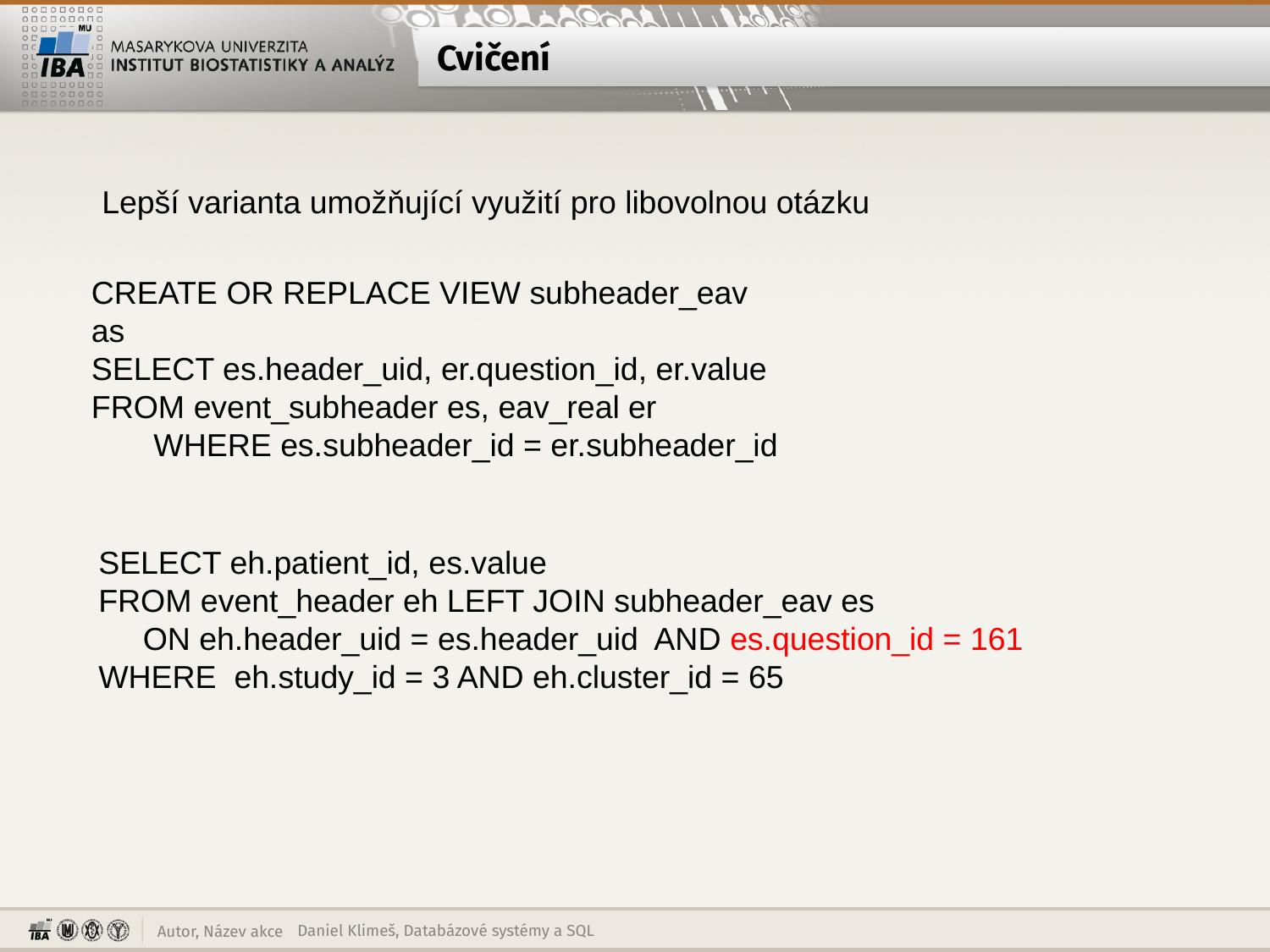

# Cvičení
Lepší varianta umožňující využití pro libovolnou otázku
CREATE OR REPLACE VIEW subheader_eav
as
SELECT es.header_uid, er.question_id, er.value
FROM event_subheader es, eav_real er
       WHERE es.subheader_id = er.subheader_id
SELECT eh.patient_id, es.value
FROM event_header eh LEFT JOIN subheader_eav es
     ON eh.header_uid = es.header_uid  AND es.question_id = 161
WHERE  eh.study_id = 3 AND eh.cluster_id = 65
Daniel Klimeš, Databázové systémy a SQL